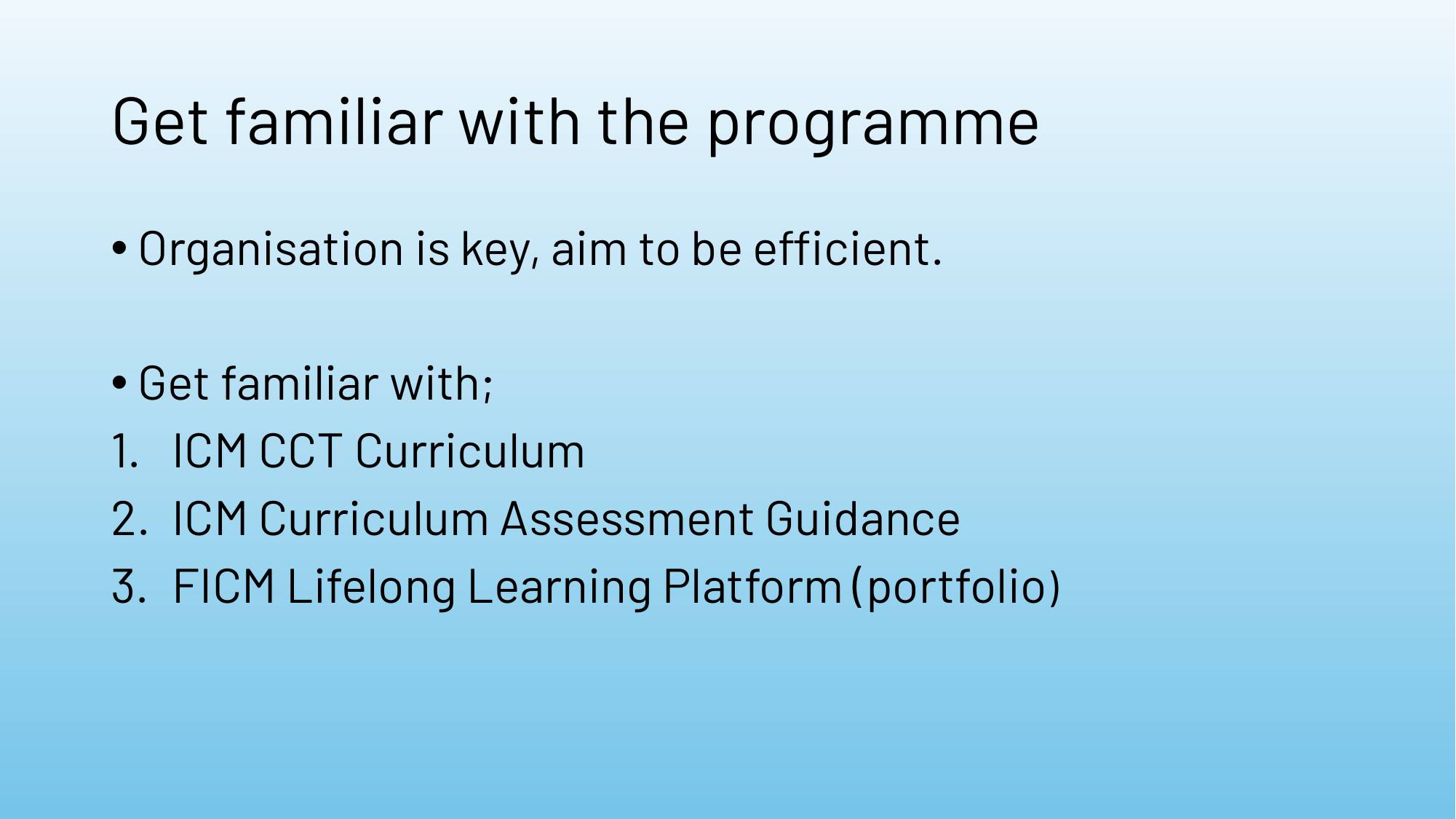

# Get familiar with the programme
Organisation is key, aim to be efficient.

Get familiar with;
ICM CCT Curriculum
ICM Curriculum Assessment Guidance
FICM Lifelong Learning Platform (portfolio)